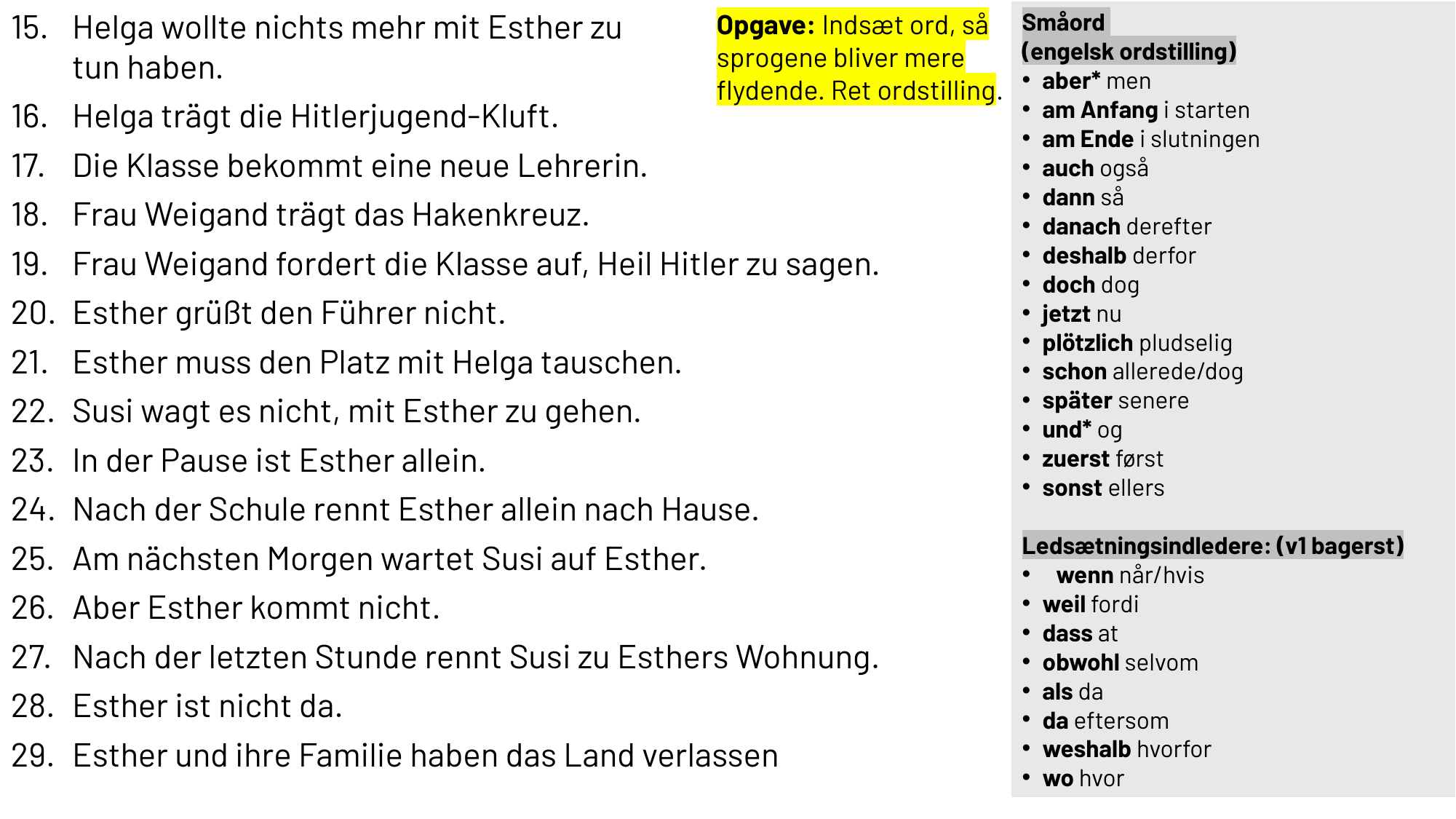

Helga wollte nichts mehr mit Esther zu
tun haben.
Helga trägt die Hitlerjugend-Kluft.
Die Klasse bekommt eine neue Lehrerin.
Frau Weigand trägt das Hakenkreuz.
Frau Weigand fordert die Klasse auf, Heil Hitler zu sagen.
Esther grüßt den Führer nicht.
Esther muss den Platz mit Helga tauschen.
Susi wagt es nicht, mit Esther zu gehen.
In der Pause ist Esther allein.
Nach der Schule rennt Esther allein nach Hause.
Am nächsten Morgen wartet Susi auf Esther.
Aber Esther kommt nicht.
Nach der letzten Stunde rennt Susi zu Esthers Wohnung.
Esther ist nicht da.
Esther und ihre Familie haben das Land verlassen
Opgave: Indsæt ord, så sprogene bliver mere flydende. Ret ordstilling.
Småord
(engelsk ordstilling)
aber* men
am Anfang i starten
am Ende i slutningen
auch også
dann så
danach derefter
deshalb derfor
doch dog
jetzt nu
plötzlich pludselig
schon allerede/dog
später senere
und* og
zuerst først
sonst ellers

Ledsætningsindledere: (v1 bagerst)
wenn når/hvis
weil fordi
dass at
obwohl selvom
als da
da eftersom
weshalb hvorfor
wo hvor